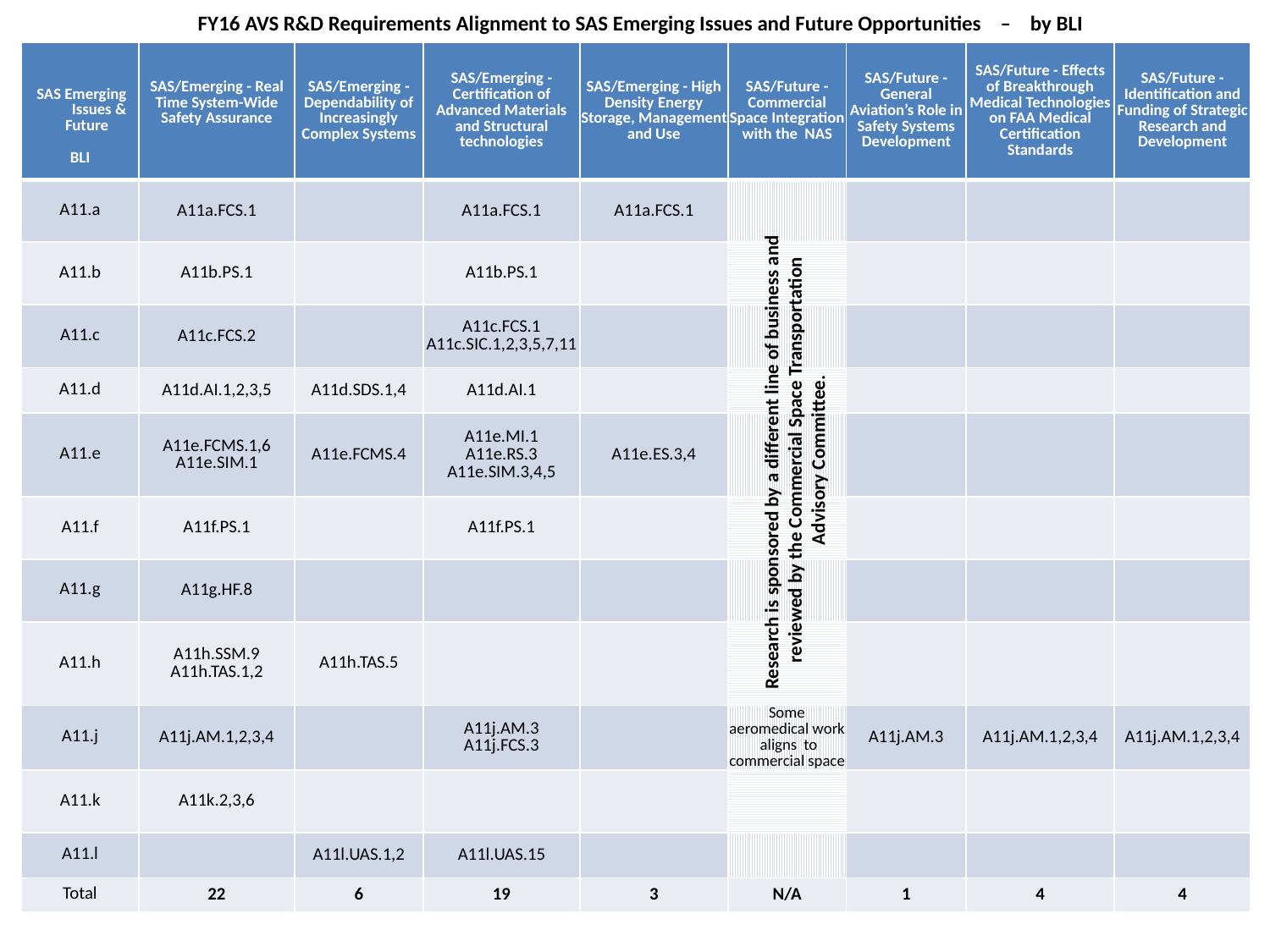

# FY16 AVS R&D Requirements Alignment to SAS Emerging Issues and Future Opportunities    –    by BLI
| SAS Emerging Issues & Future BLI | SAS/Emerging - Real Time System-Wide Safety Assurance | SAS/Emerging - Dependability of Increasingly Complex Systems | SAS/Emerging - Certification of Advanced Materials and Structural technologies | SAS/Emerging - High Density Energy Storage, Management and Use | SAS/Future - Commercial Space Integration with the NAS | SAS/Future - General Aviation’s Role in Safety Systems Development | SAS/Future - Effects of Breakthrough Medical Technologies on FAA Medical Certification Standards | SAS/Future - Identification and Funding of Strategic Research and Development |
| --- | --- | --- | --- | --- | --- | --- | --- | --- |
| A11.a | A11a.FCS.1 |  | A11a.FCS.1 | A11a.FCS.1 |  |  |  |  |
| A11.b | A11b.PS.1 |  | A11b.PS.1 |  |  |  |  |  |
| A11.c | A11c.FCS.2 |  | A11c.FCS.1 A11c.SIC.1,2,3,5,7,11 |  |  |  |  |  |
| A11.d | A11d.AI.1,2,3,5 | A11d.SDS.1,4 | A11d.AI.1 |  |  |  |  |  |
| A11.e | A11e.FCMS.1,6 A11e.SIM.1 | A11e.FCMS.4 | A11e.MI.1 A11e.RS.3 A11e.SIM.3,4,5 | A11e.ES.3,4 |  |  |  |  |
| A11.f | A11f.PS.1 |  | A11f.PS.1 |  |  |  |  |  |
| A11.g | A11g.HF.8 |  |  |  |  |  |  |  |
| A11.h | A11h.SSM.9 A11h.TAS.1,2 | A11h.TAS.5 |  |  |  |  |  |  |
| A11.j | A11j.AM.1,2,3,4 |  | A11j.AM.3 A11j.FCS.3 |  | Some aeromedical work aligns to commercial space | A11j.AM.3 | A11j.AM.1,2,3,4 | A11j.AM.1,2,3,4 |
| A11.k | A11k.2,3,6 |  |  |  |  |  |  |  |
| A11.l |  | A11l.UAS.1,2 | A11l.UAS.15 |  |  |  |  |  |
| Total | 22 | 6 | 19 | 3 | N/A | 1 | 4 | 4 |
Research is sponsored by a different line of business and
reviewed by the Commercial Space Transportation Advisory Committee.
1